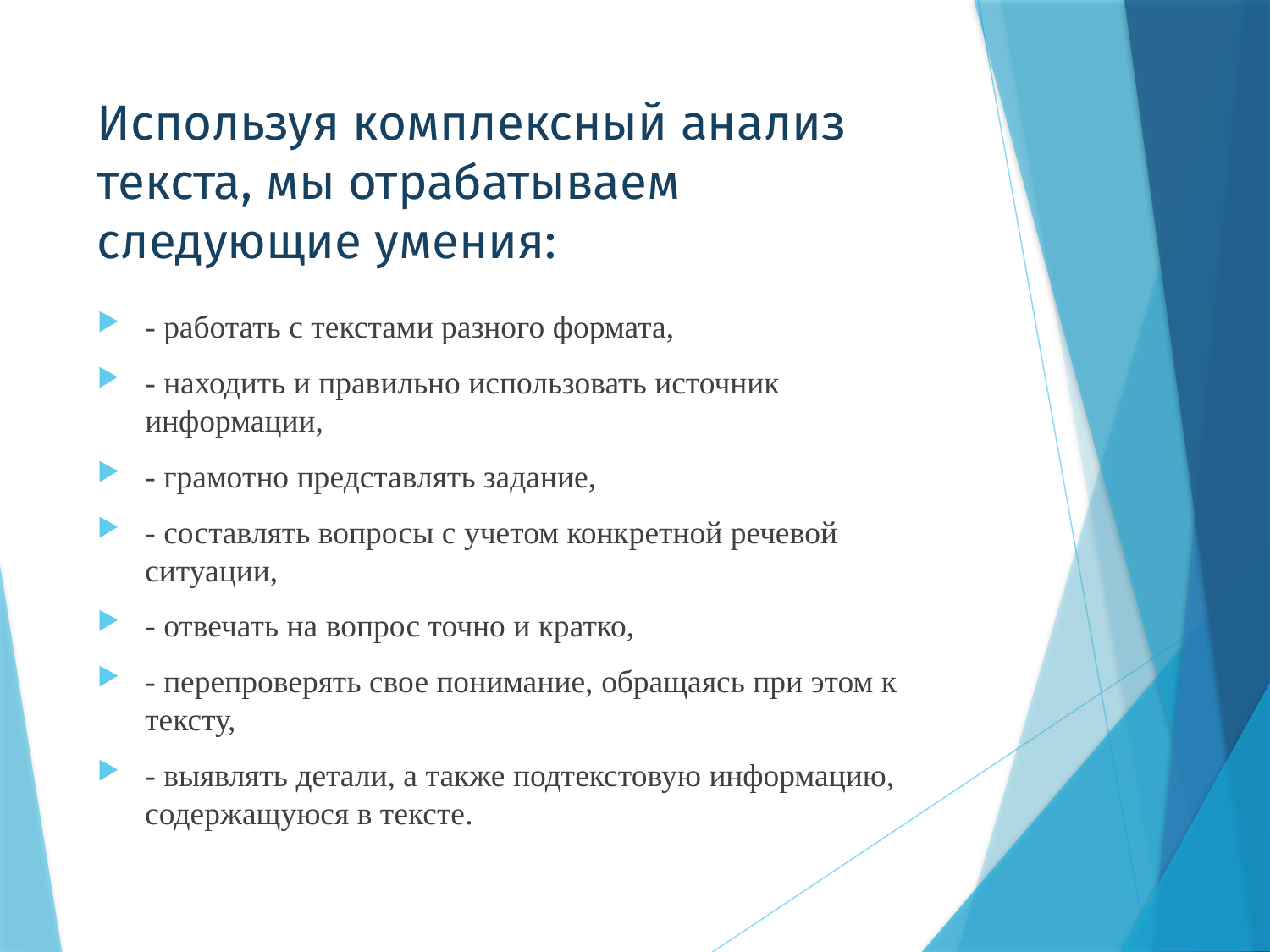

# Используя комплексный анализ текста, мы отрабатываем следующие умения:
- работать с текстами разного формата,
- находить и правильно использовать источник информации,
- грамотно представлять задание,
- составлять вопросы с учетом конкретной речевой ситуации,
- отвечать на вопрос точно и кратко,
- перепроверять свое понимание, обращаясь при этом к тексту,
- выявлять детали, а также подтекстовую информацию, содержащуюся в тексте.